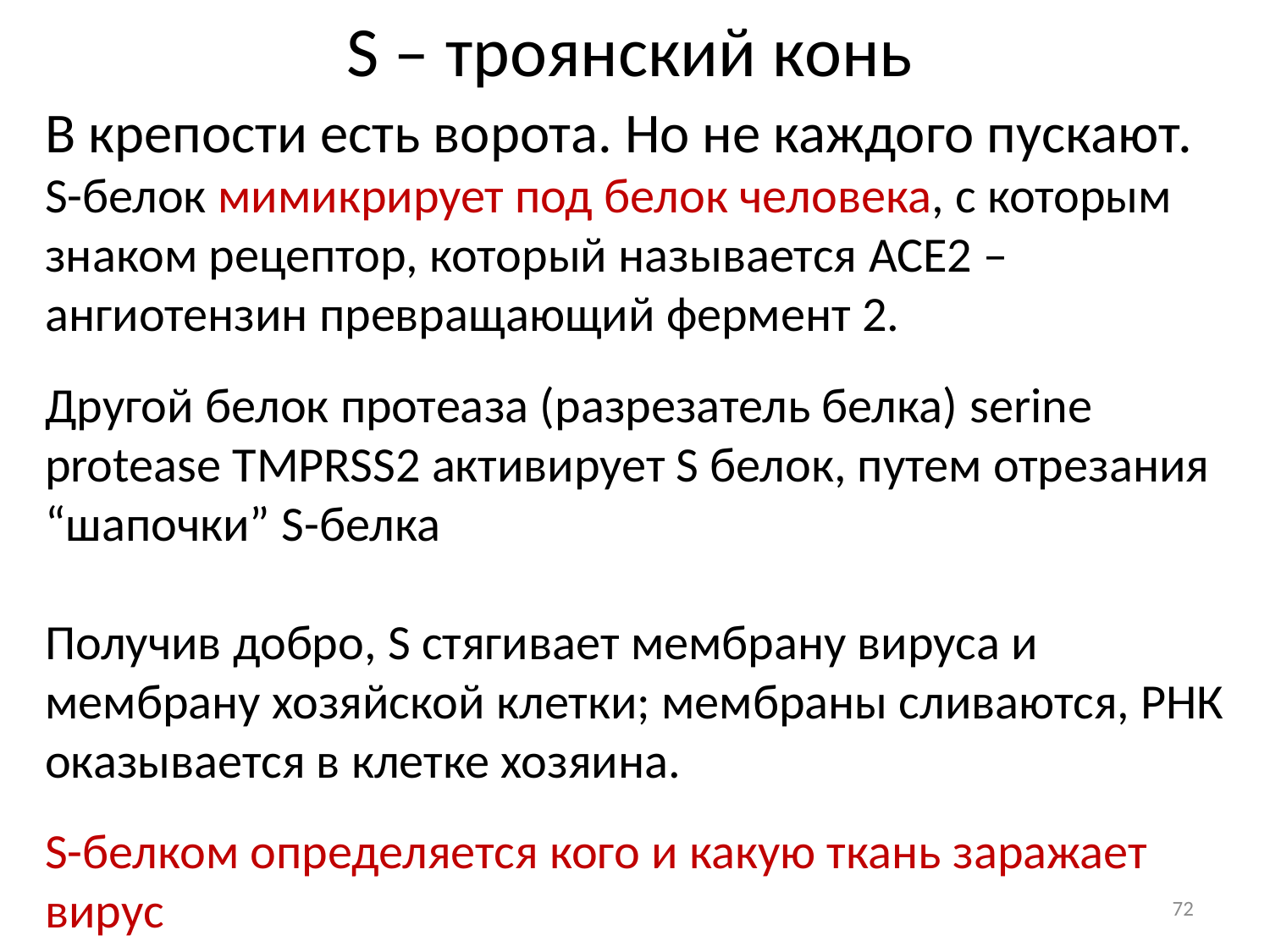

# S – троянский конь
В крепости есть ворота. Но не каждого пускают.
S-белок мимикрирует под белок человека, с которым знаком рецептор, который называется ACE2 – ангиотензин превращающий фермент 2.
Другой белок протеаза (разрезатель белка) serine protease TMPRSS2 активирует S белок, путем отрезания “шапочки” S-белка
Получив добро, S стягивает мембрану вируса и мембрану хозяйской клетки; мембраны сливаются, РНК оказывается в клетке хозяина.
S-белком определяется кого и какую ткань заражает вирус
72